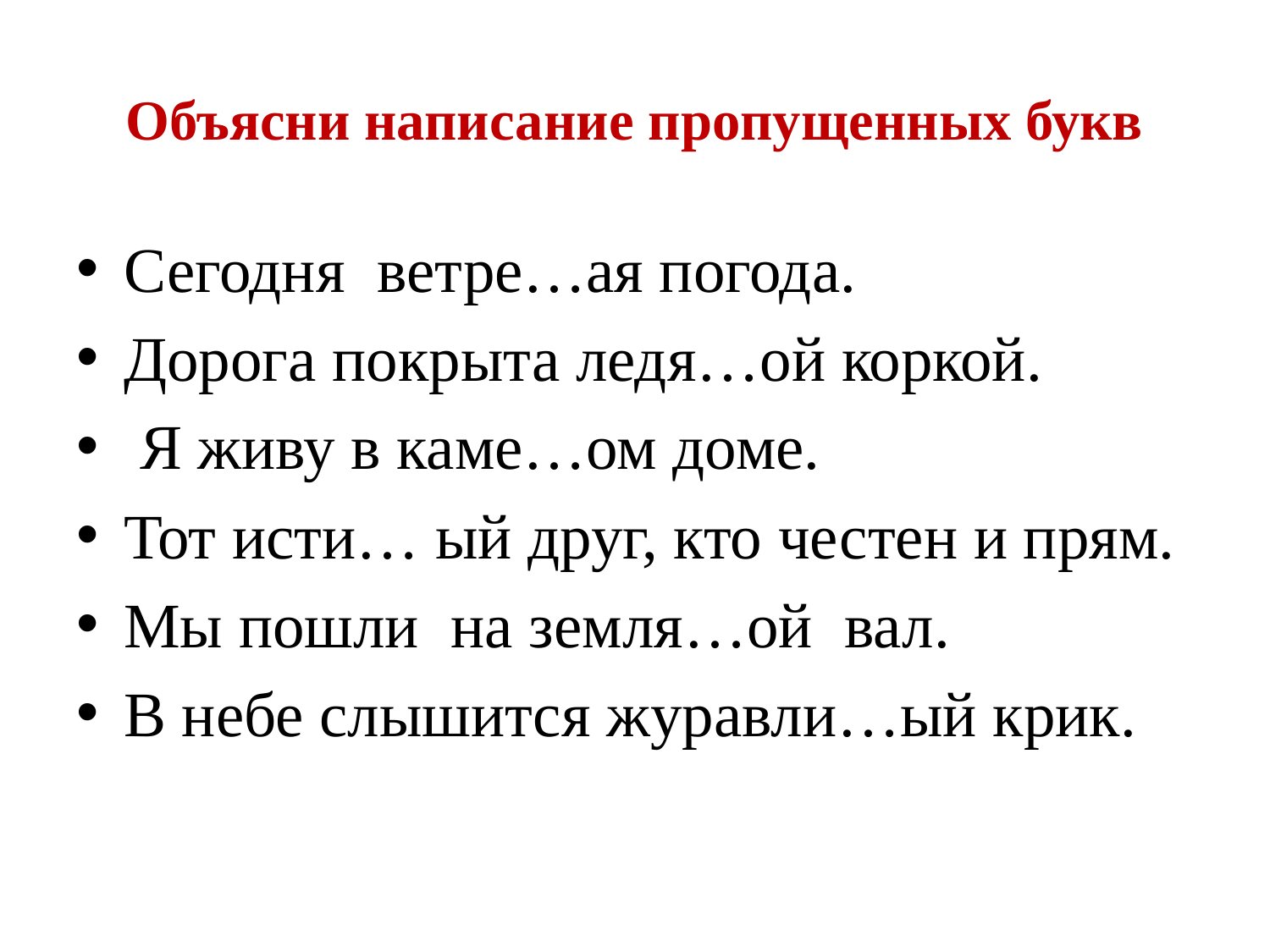

# Объясни написание пропущенных букв
Сегодня  ветре…ая погода.
Дорога покрыта ледя…ой коркой.
 Я живу в каме…ом доме.
Тот исти… ый друг, кто честен и прям.
Мы пошли  на земля…ой  вал.
В небе слышится журавли…ый крик.